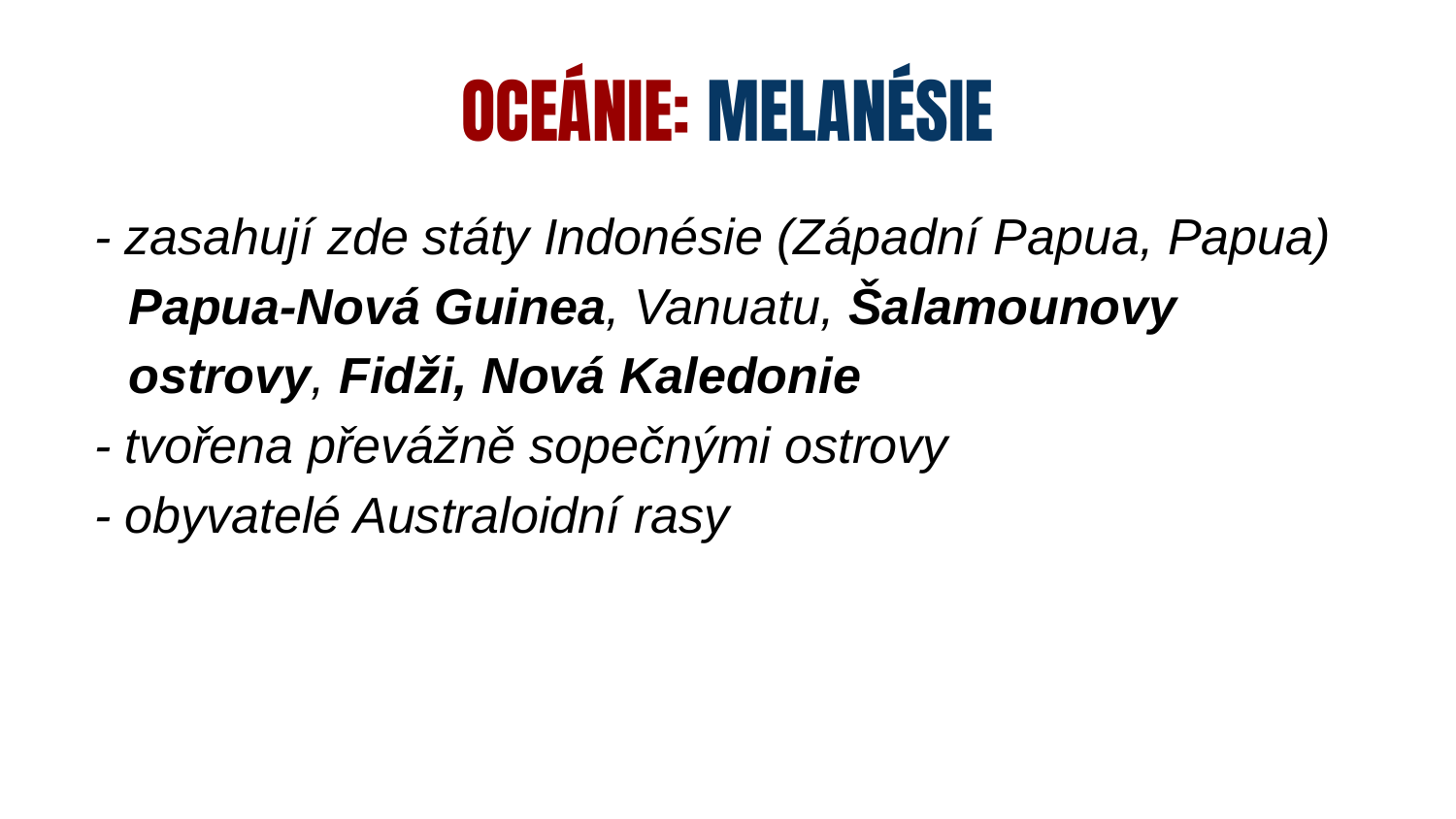

OCEÁNIE: MELANÉSIE
- zasahují zde státy Indonésie (Západní Papua, Papua) Papua-Nová Guinea, Vanuatu, Šalamounovy ostrovy, Fidži, Nová Kaledonie
- tvořena převážně sopečnými ostrovy
- obyvatelé Australoidní rasy